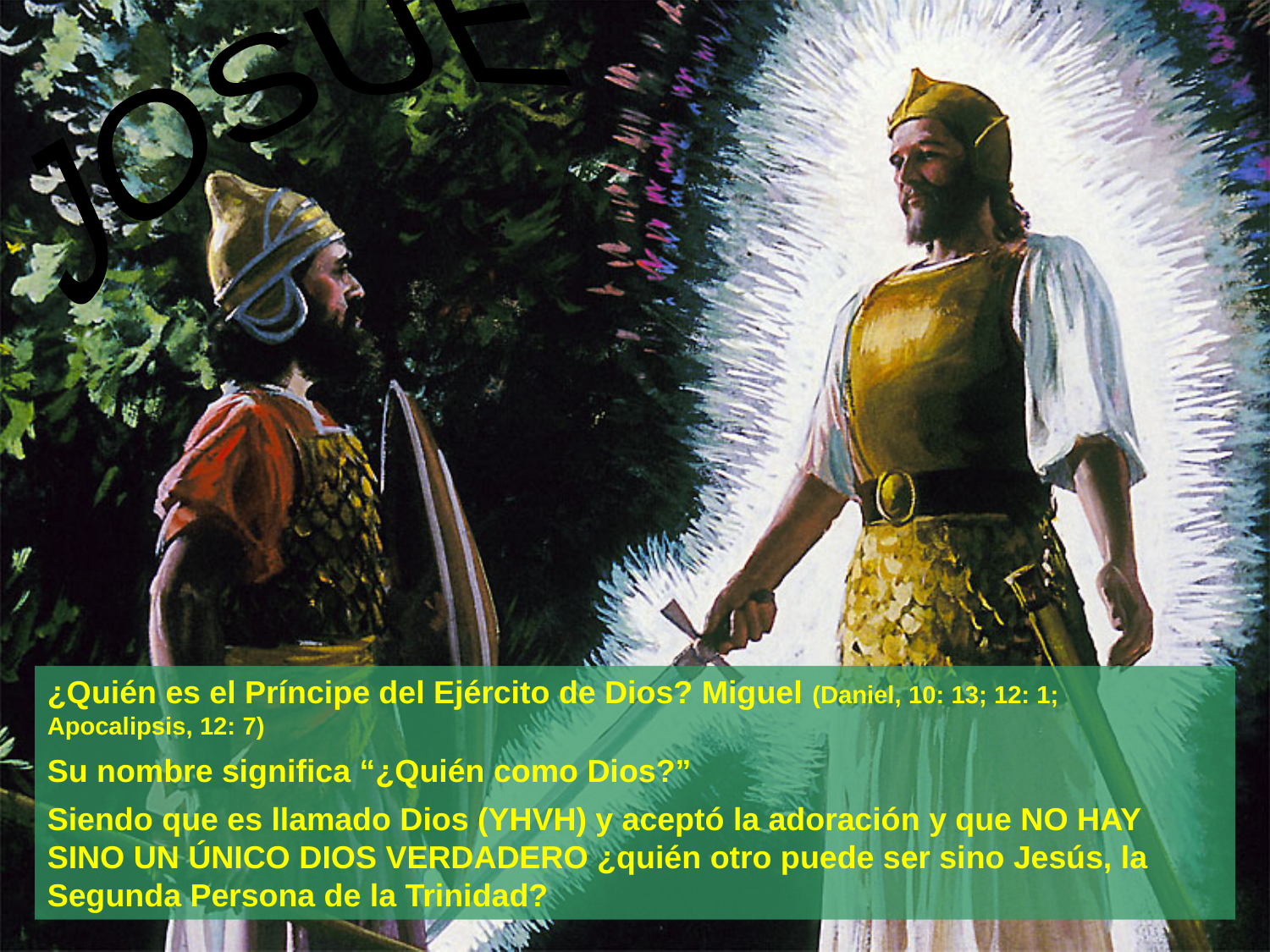

JOSUÉ
¿Quién es el Príncipe del Ejército de Dios? Miguel (Daniel, 10: 13; 12: 1;
Apocalipsis, 12: 7)
Su nombre significa “¿Quién como Dios?”
Siendo que es llamado Dios (YHVH) y aceptó la adoración y que NO HAY SINO UN ÚNICO DIOS VERDADERO ¿quién otro puede ser sino Jesús, la Segunda Persona de la Trinidad?